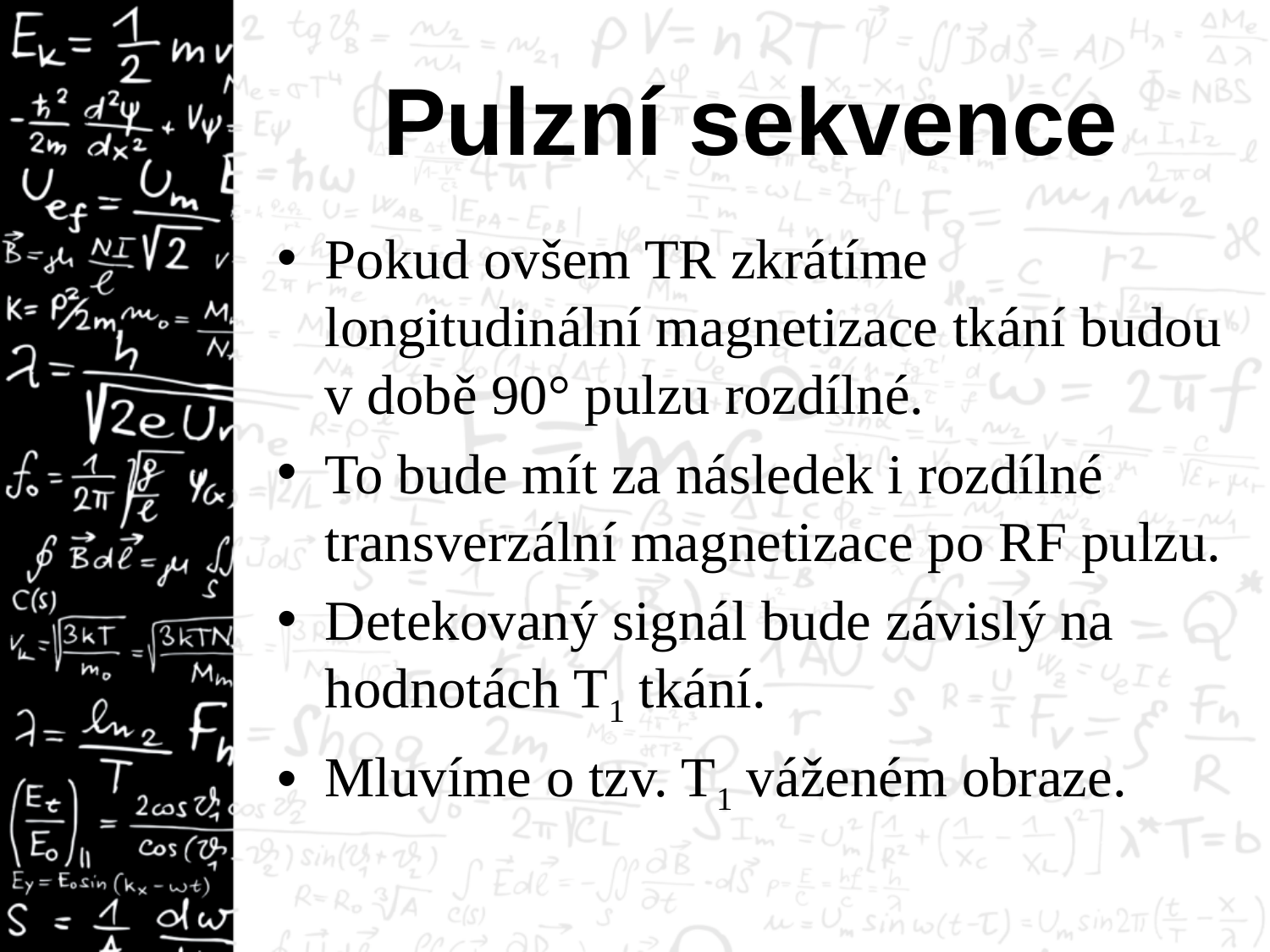

# Pulzní sekvence
Pokud ovšem TR zkrátíme longitudinální magnetizace tkání budou v době 90° pulzu rozdílné.
To bude mít za následek i rozdílné transverzální magnetizace po RF pulzu.
Detekovaný signál bude závislý na hodnotách T1 tkání.
Mluvíme o tzv. T1 váženém obraze.